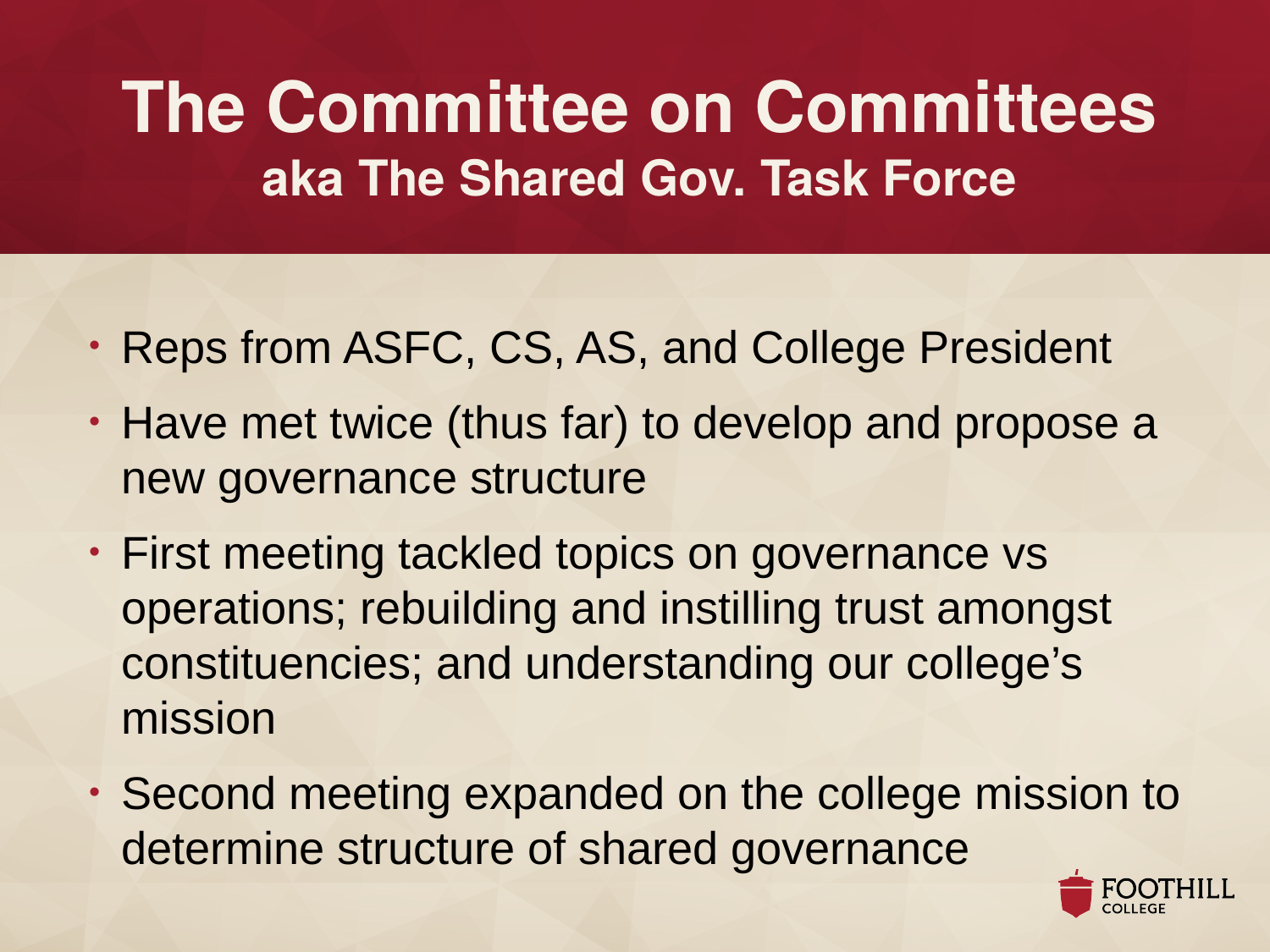

# The Committee on Committees aka The Shared Gov. Task Force
Reps from ASFC, CS, AS, and College President
Have met twice (thus far) to develop and propose a new governance structure
First meeting tackled topics on governance vs operations; rebuilding and instilling trust amongst constituencies; and understanding our college’s mission
Second meeting expanded on the college mission to determine structure of shared governance